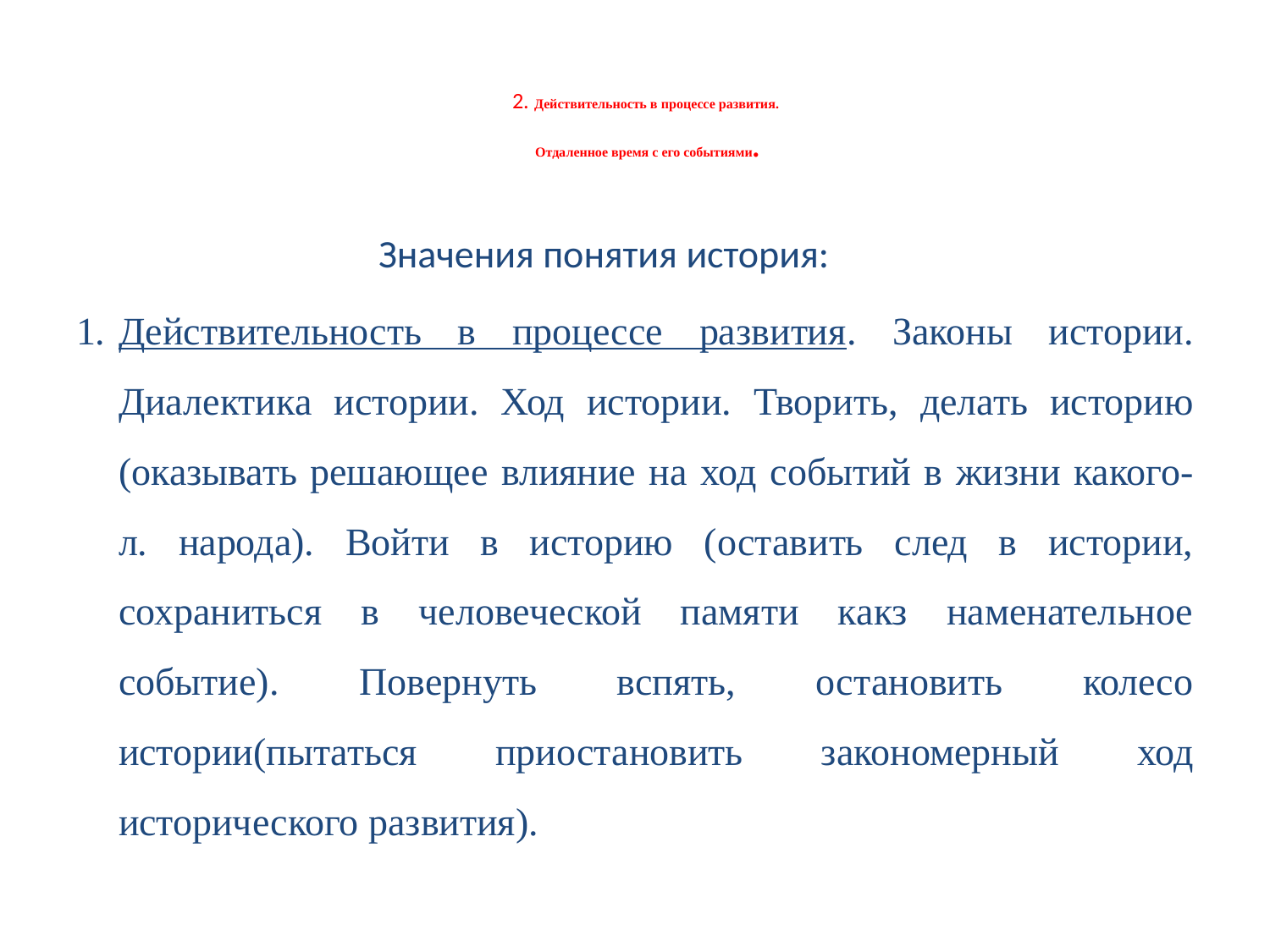

# 2. Действительность в процессе развития. Отдаленное время с его событиями.
                                  Значения понятия история:
Действительность в процессе развития. Законы истории. Диалектика истории. Ход истории. Творить, делать историю (оказывать решающее влияние на ход событий в жизни какого-л. народа). Войти в историю (оставить след в истории, сохраниться в человеческой памяти какз наменательное событие). Повернуть вспять, остановить колесо истории(пытаться приостановить закономерный ход исторического развития).